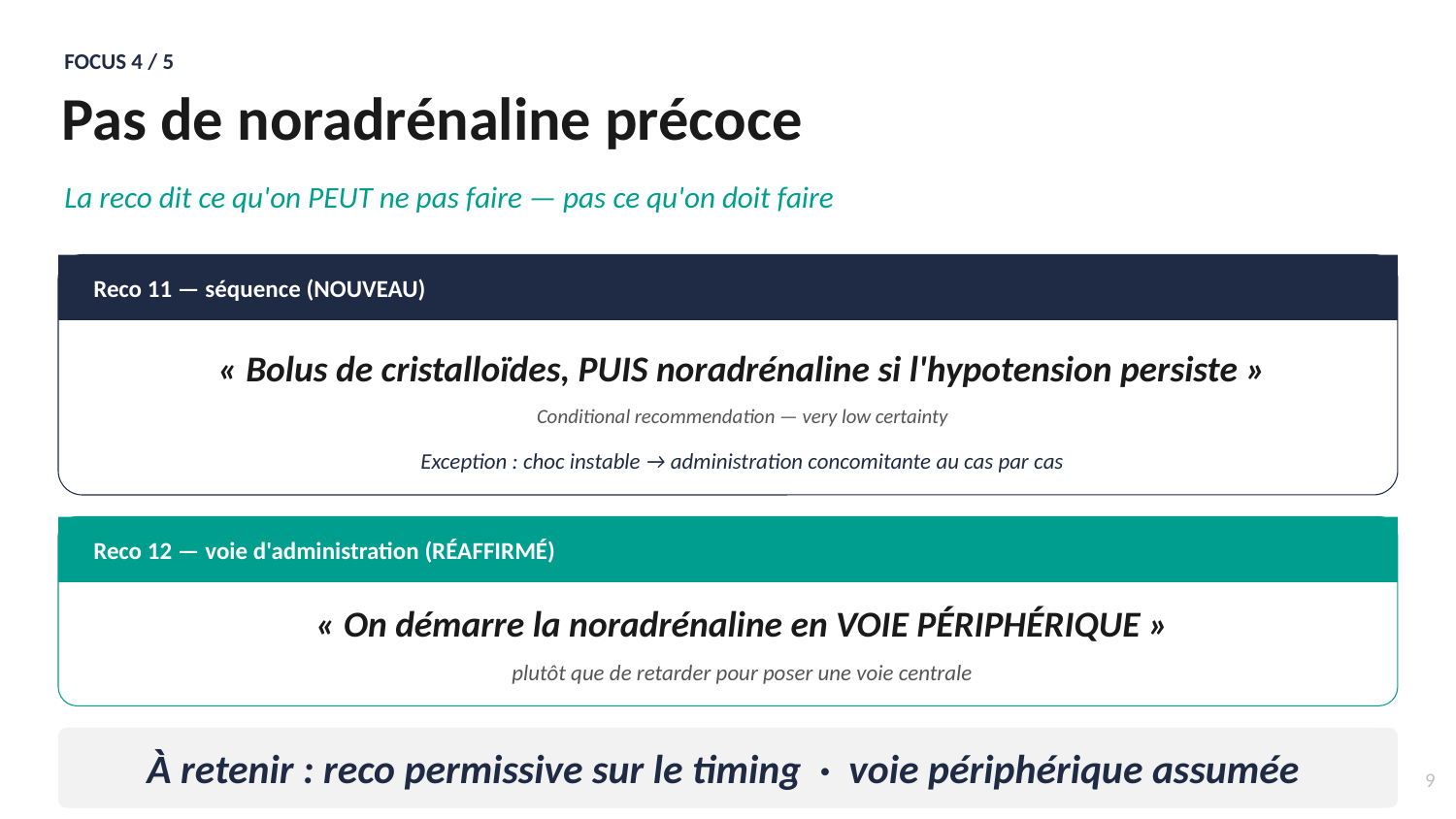

FOCUS 4 / 5
Pas de noradrénaline précoce
La reco dit ce qu'on PEUT ne pas faire — pas ce qu'on doit faire

Reco 11 — séquence (NOUVEAU)
« Bolus de cristalloïdes, PUIS noradrénaline si l'hypotension persiste »
Conditional recommendation — very low certainty
Exception : choc instable → administration concomitante au cas par cas

Reco 12 — voie d'administration (RÉAFFIRMÉ)
« On démarre la noradrénaline en VOIE PÉRIPHÉRIQUE »
plutôt que de retarder pour poser une voie centrale

À retenir : reco permissive sur le timing  ·  voie périphérique assumée
9